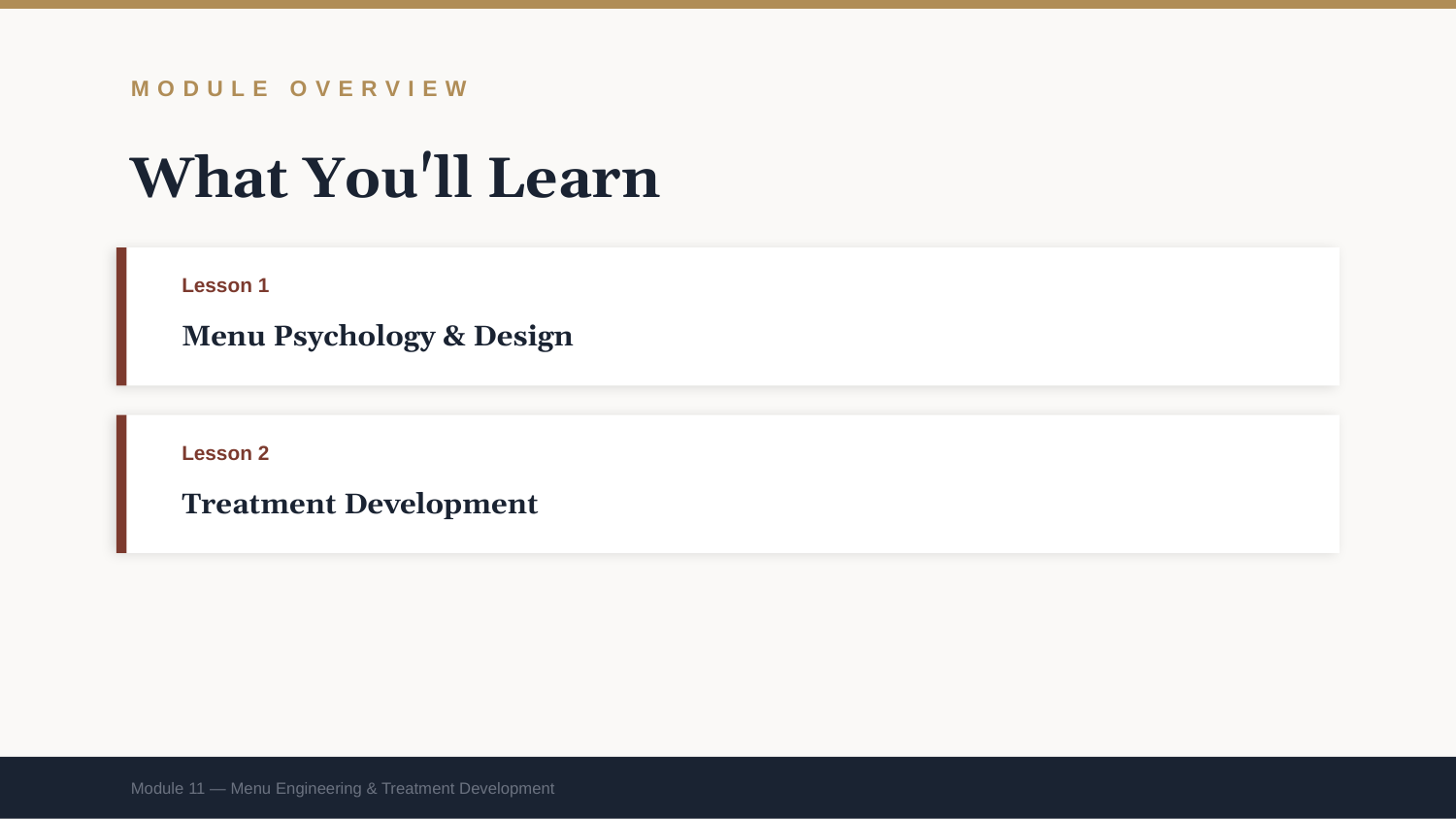

MODULE OVERVIEW
What You'll Learn

Lesson 1
Menu Psychology & Design

Lesson 2
Treatment Development

Module 11 — Menu Engineering & Treatment Development